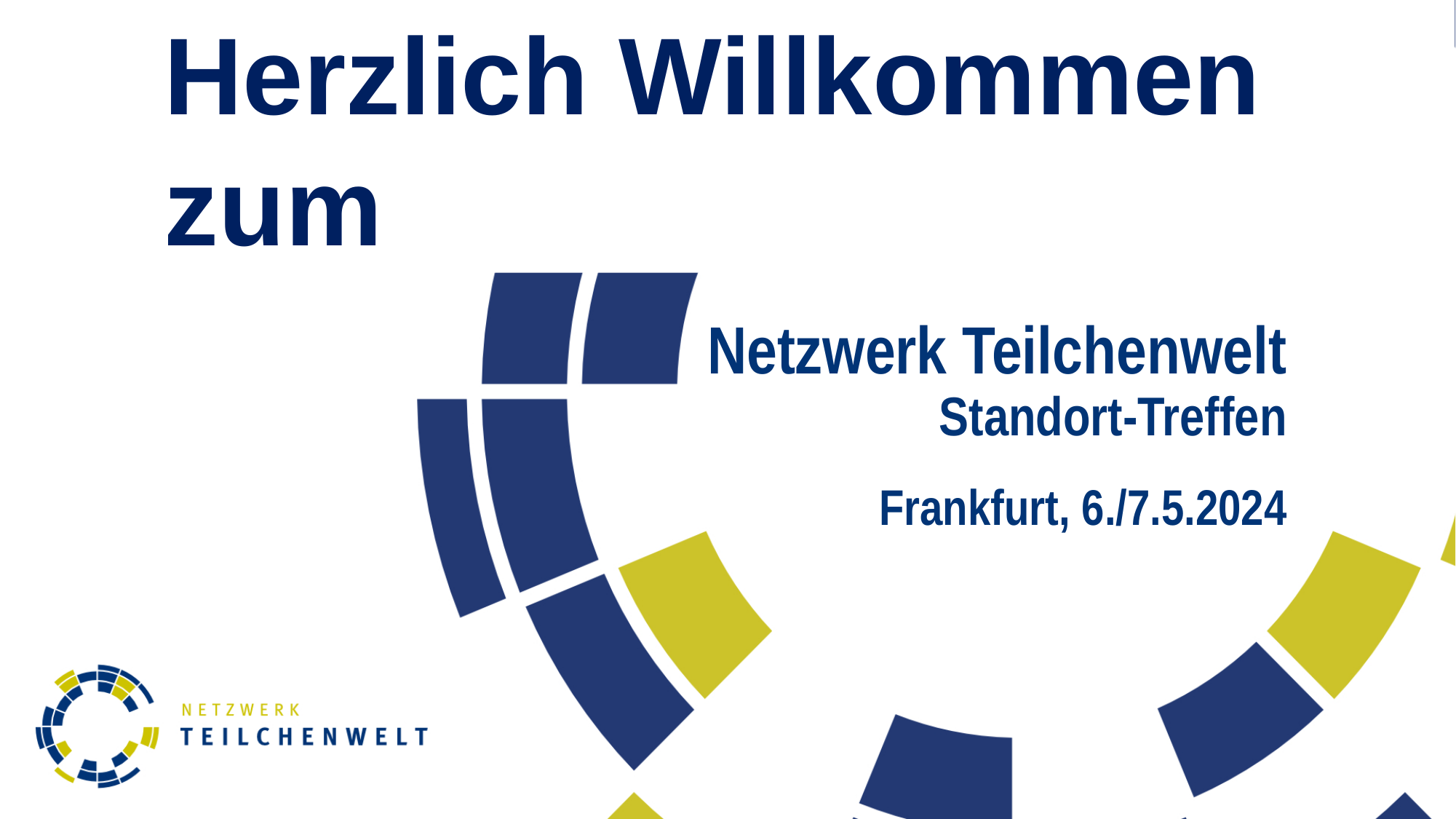

Herzlich Willkommen zum
# Netzwerk Teilchenwelt Standort-Treffen
Frankfurt, 6./7.5.2024